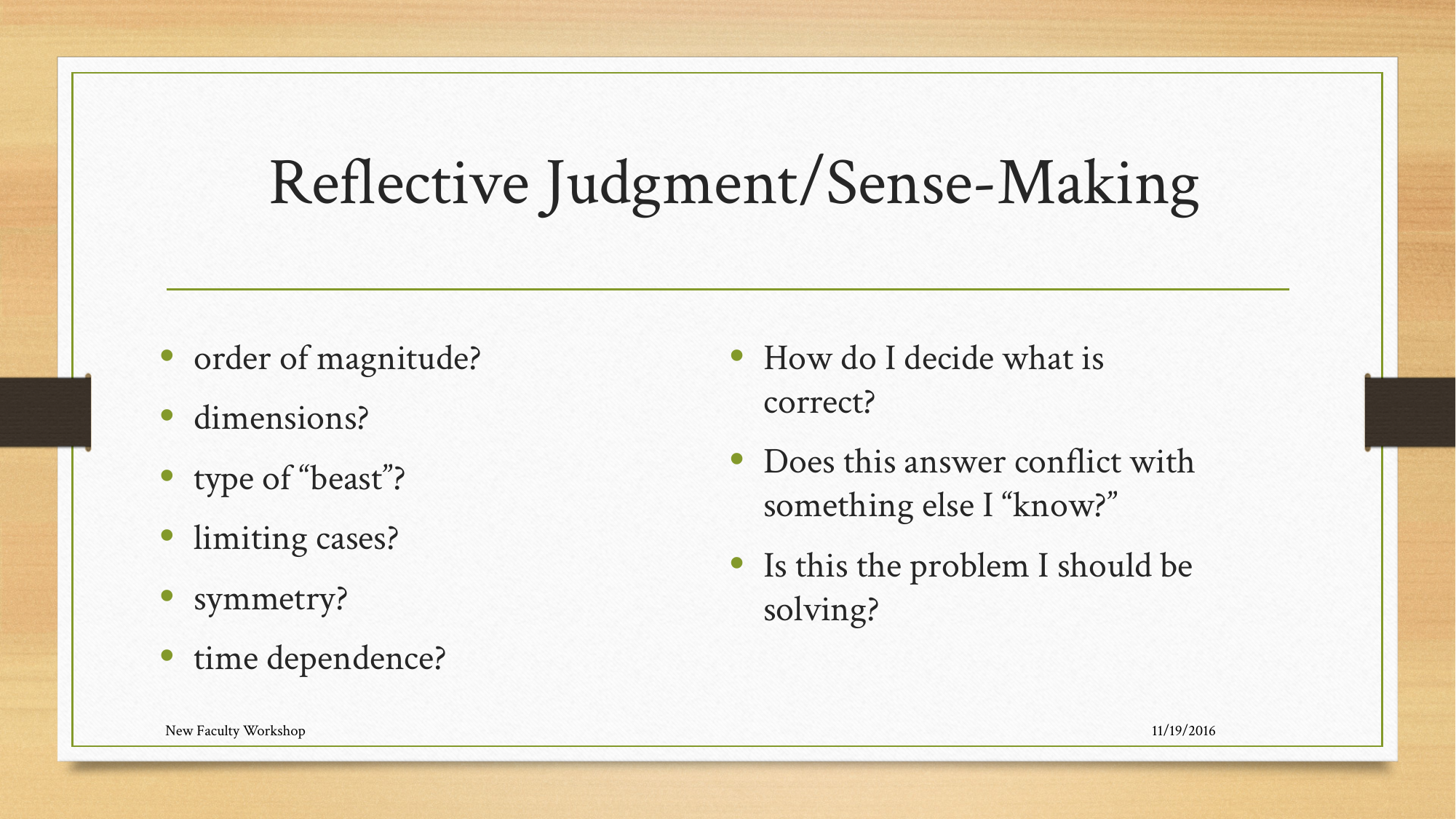

# Reflective Judgment/Sense-Making
order of magnitude?
dimensions?
type of “beast”?
limiting cases?
symmetry?
time dependence?
How do I decide what is correct?
Does this answer conflict with something else I “know?”
Is this the problem I should be solving?
New Faculty Workshop
11/19/2016